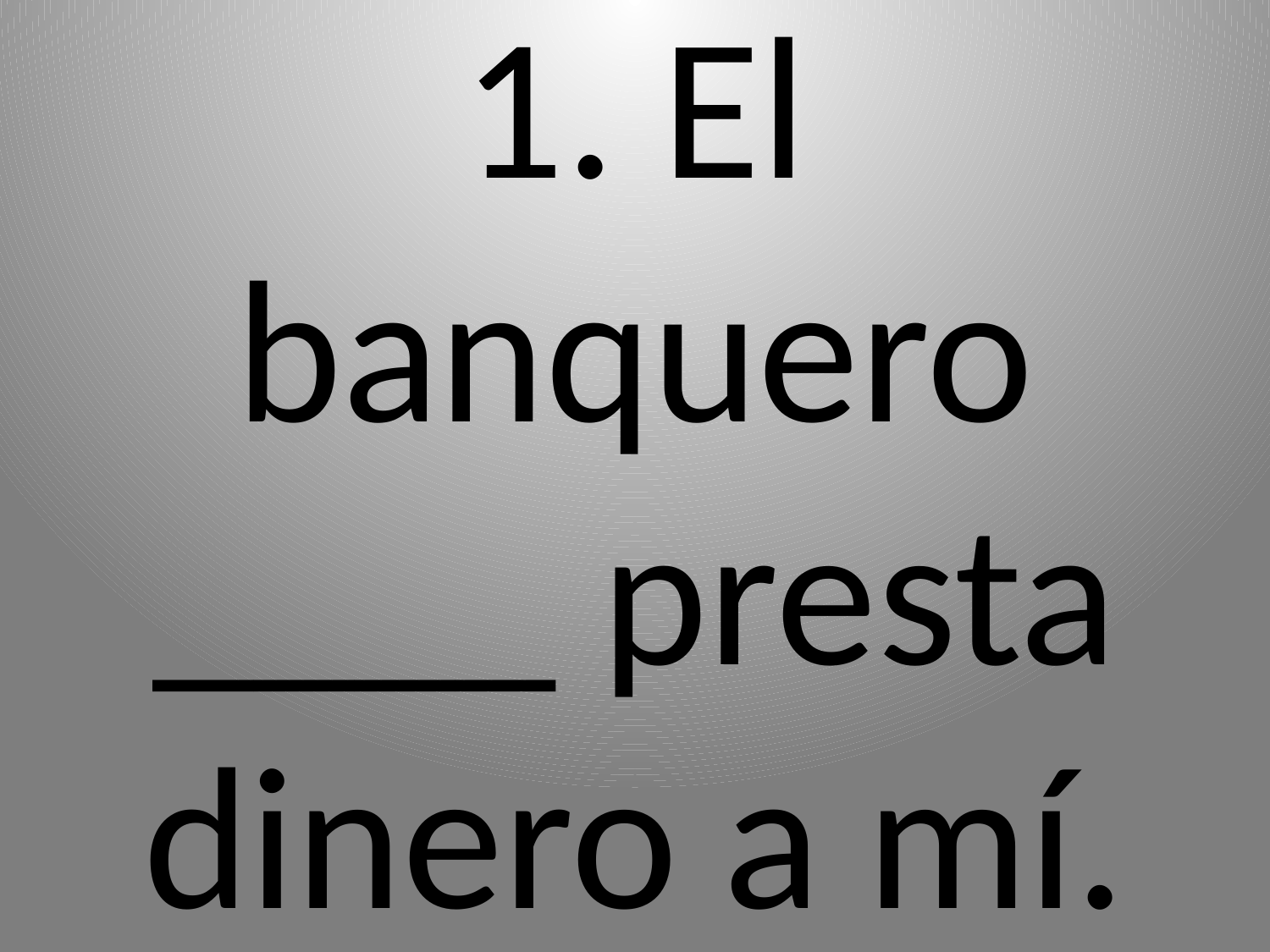

# 1. El banquero ____ presta dinero a mí.